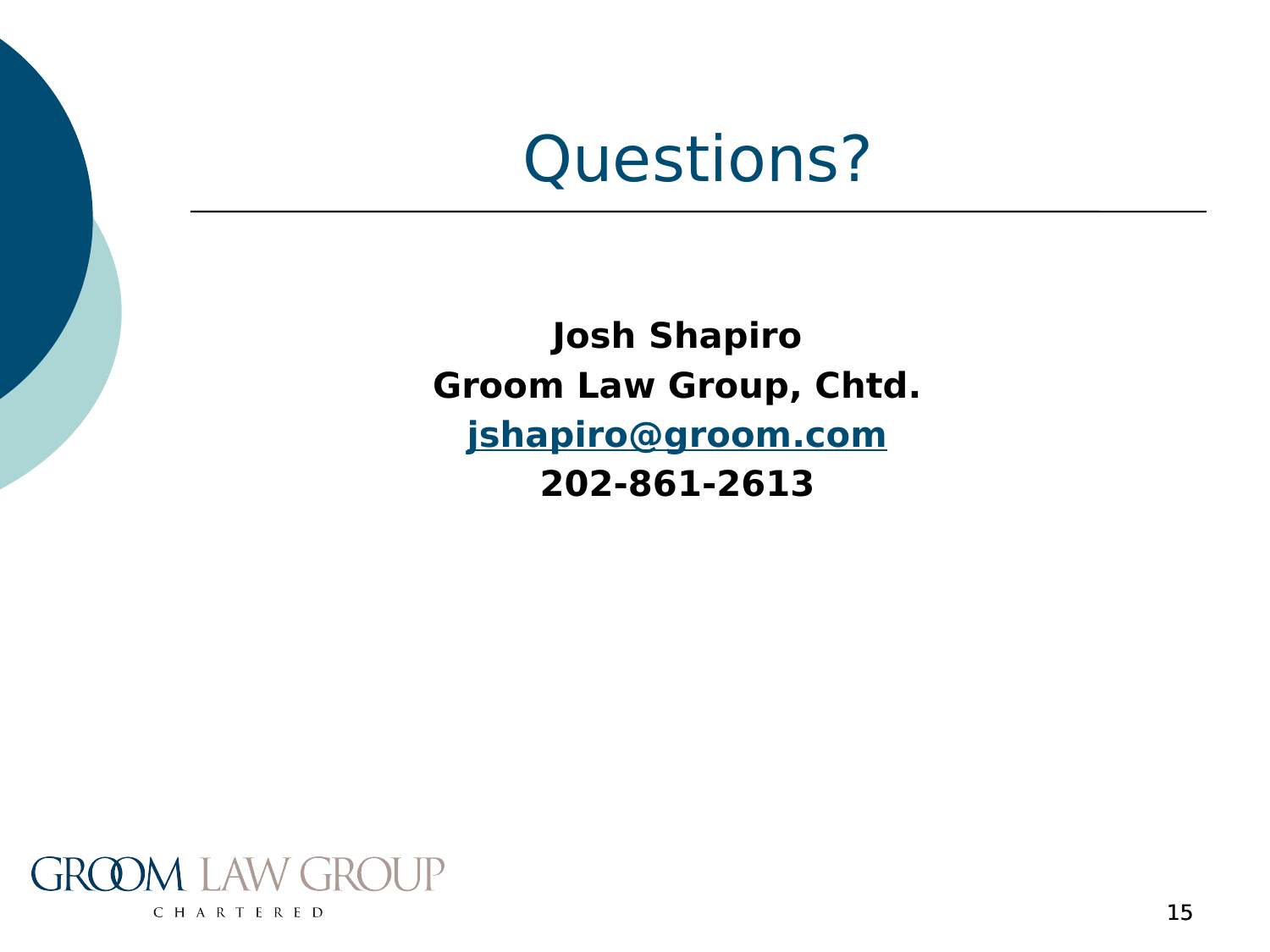

# Questions?
Josh Shapiro
Groom Law Group, Chtd.
jshapiro@groom.com
202-861-2613

15
15